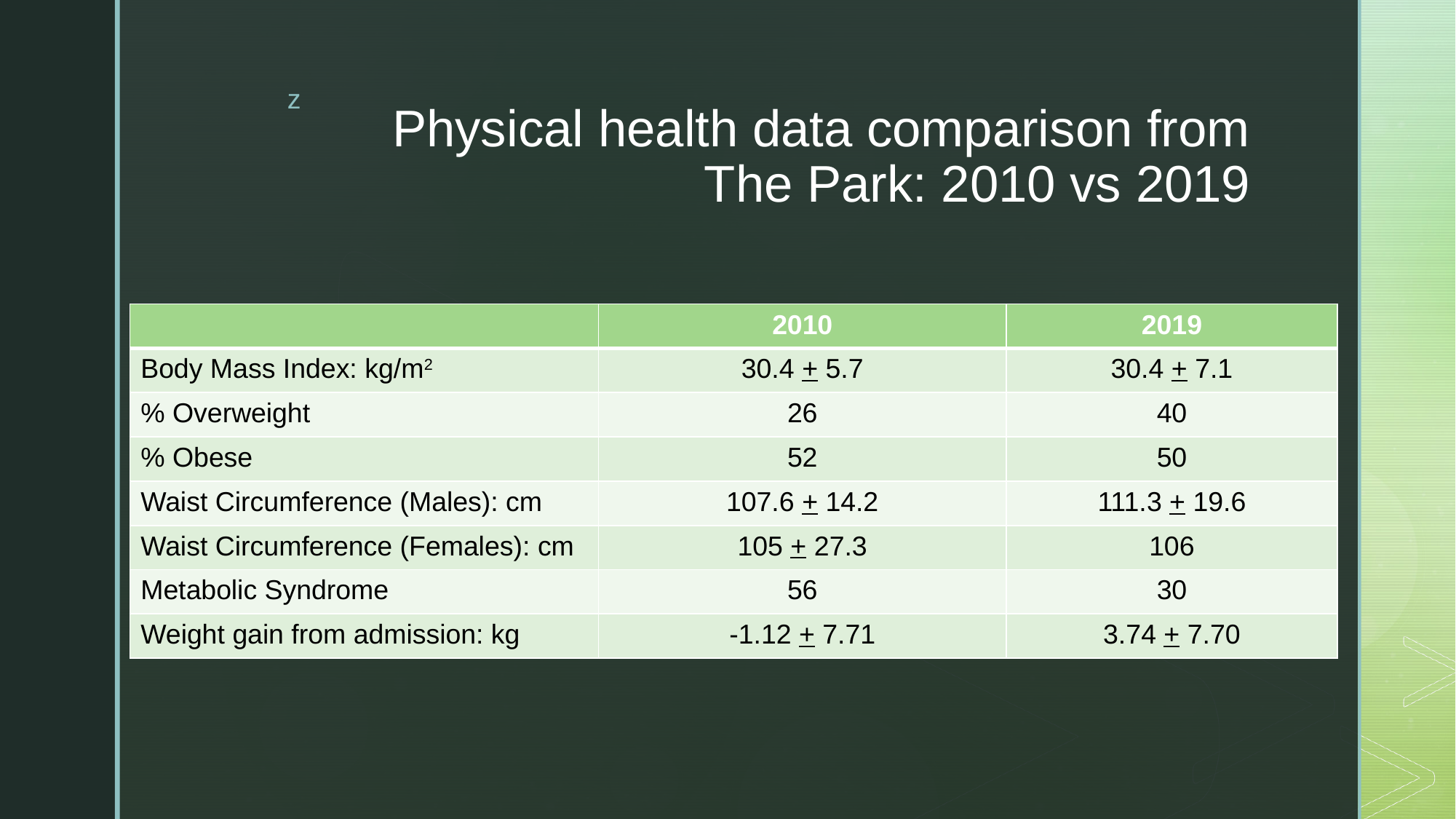

# Physical health data comparison from The Park: 2010 vs 2019
|  | 2010 | 2019 |
| --- | --- | --- |
| Body Mass Index: kg/m2 | 30.4 + 5.7 | 30.4 + 7.1 |
| % Overweight | 26 | 40 |
| % Obese | 52 | 50 |
| Waist Circumference (Males): cm | 107.6 + 14.2 | 111.3 + 19.6 |
| Waist Circumference (Females): cm | 105 + 27.3 | 106 |
| Metabolic Syndrome | 56 | 30 |
| Weight gain from admission: kg | -1.12 + 7.71 | 3.74 + 7.70 |